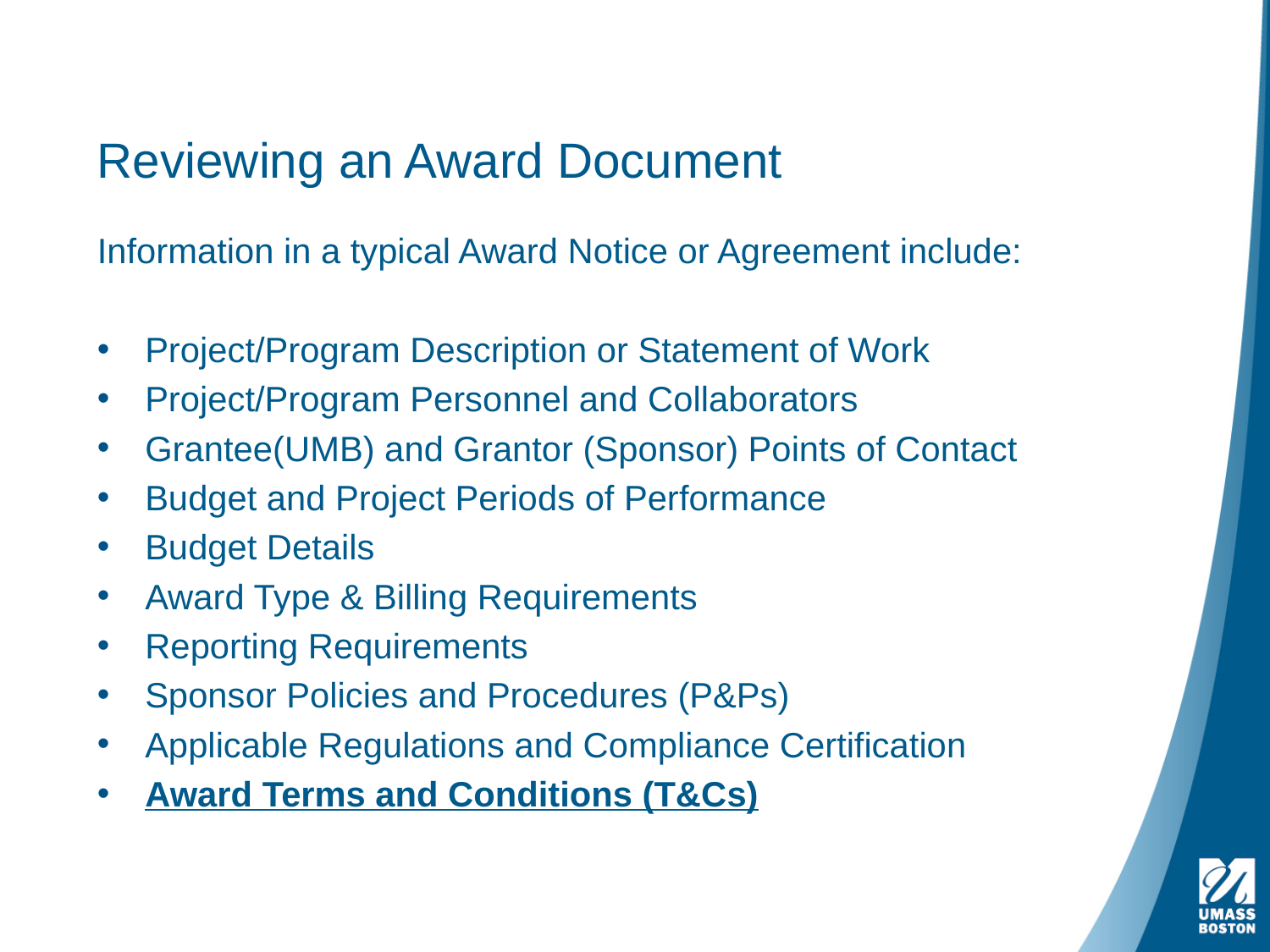

# Reviewing an Award Document
Information in a typical Award Notice or Agreement include:

Project/Program Description or Statement of Work
Project/Program Personnel and Collaborators
Grantee(UMB) and Grantor (Sponsor) Points of Contact
Budget and Project Periods of Performance
Budget Details
Award Type & Billing Requirements
Reporting Requirements
Sponsor Policies and Procedures (P&Ps)
Applicable Regulations and Compliance Certification
Award Terms and Conditions (T&Cs)